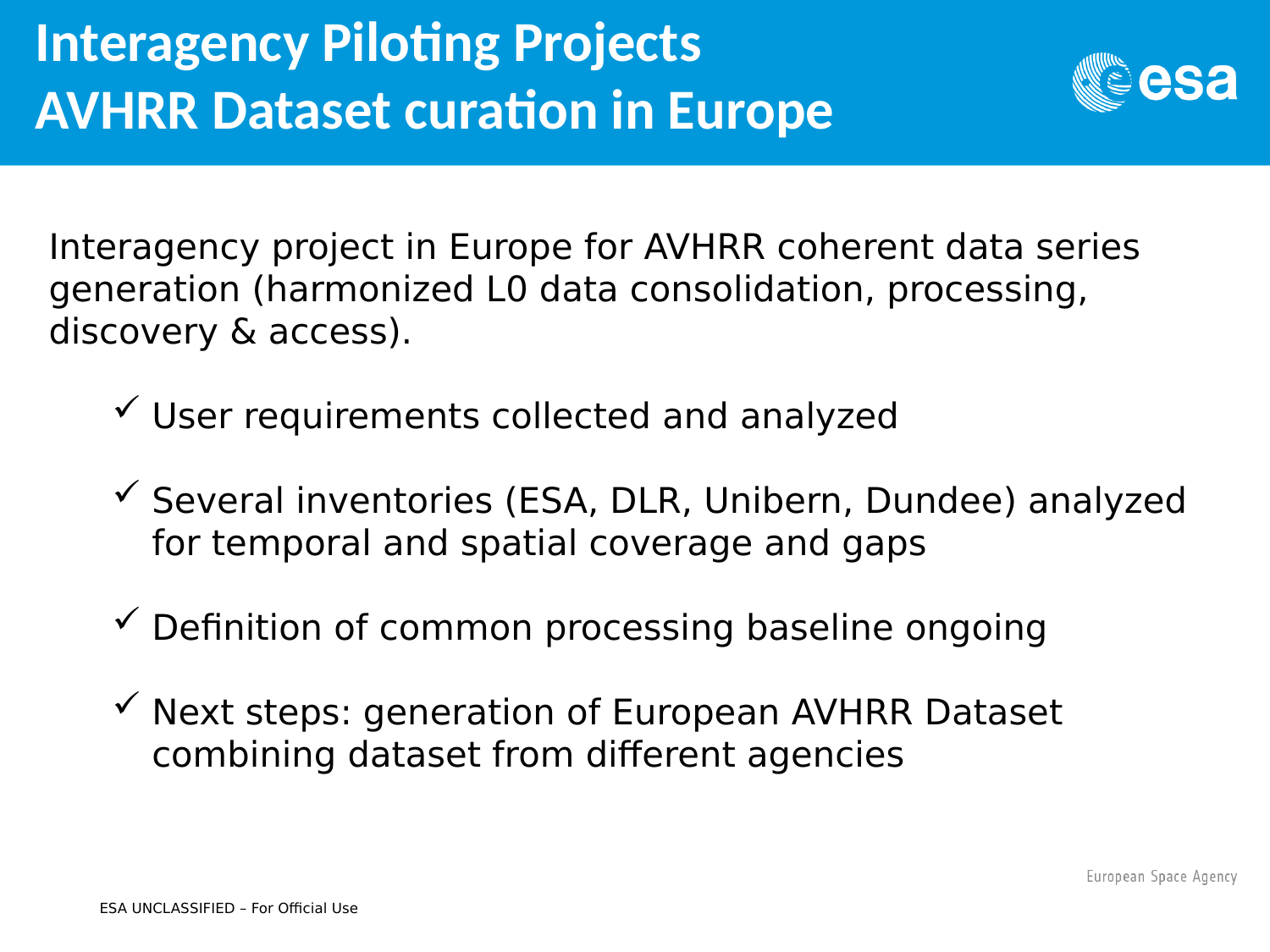

# Interagency Piloting Projects AVHRR Dataset curation in Europe
Interagency project in Europe for AVHRR coherent data series generation (harmonized L0 data consolidation, processing, discovery & access).

User requirements collected and analyzed

Several inventories (ESA, DLR, Unibern, Dundee) analyzed for temporal and spatial coverage and gaps

Definition of common processing baseline ongoing

Next steps: generation of European AVHRR Dataset combining dataset from different agencies

ESA UNCLASSIFIED – For Official Use